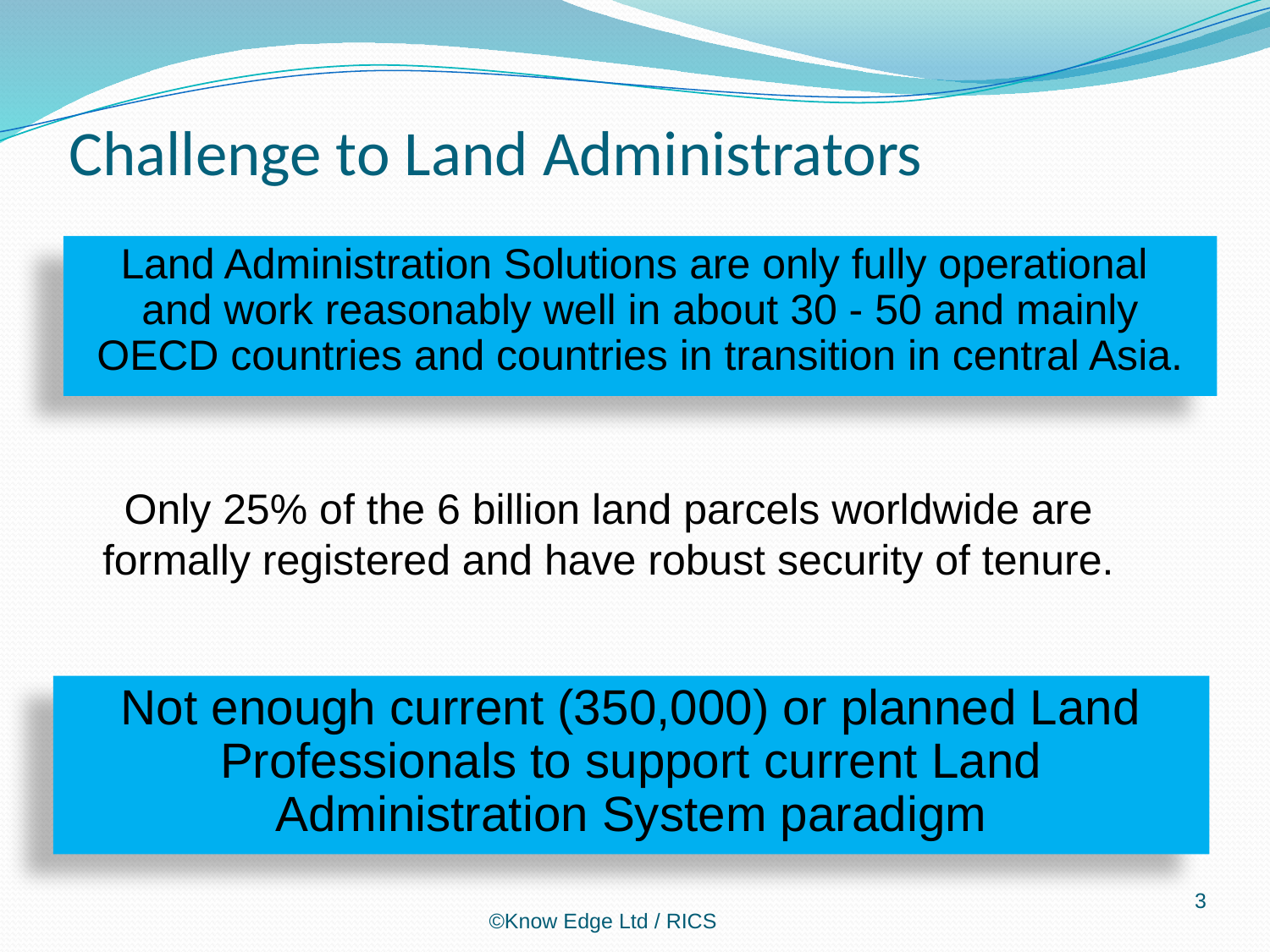

# Challenge to Land Administrators
Land Administration Solutions are only fully operational
and work reasonably well in about 30 - 50 and mainly OECD countries and countries in transition in central Asia.
Only 25% of the 6 billion land parcels worldwide are formally registered and have robust security of tenure.
Not enough current (350,000) or planned Land Professionals to support current Land Administration System paradigm
3
©Know Edge Ltd / RICS